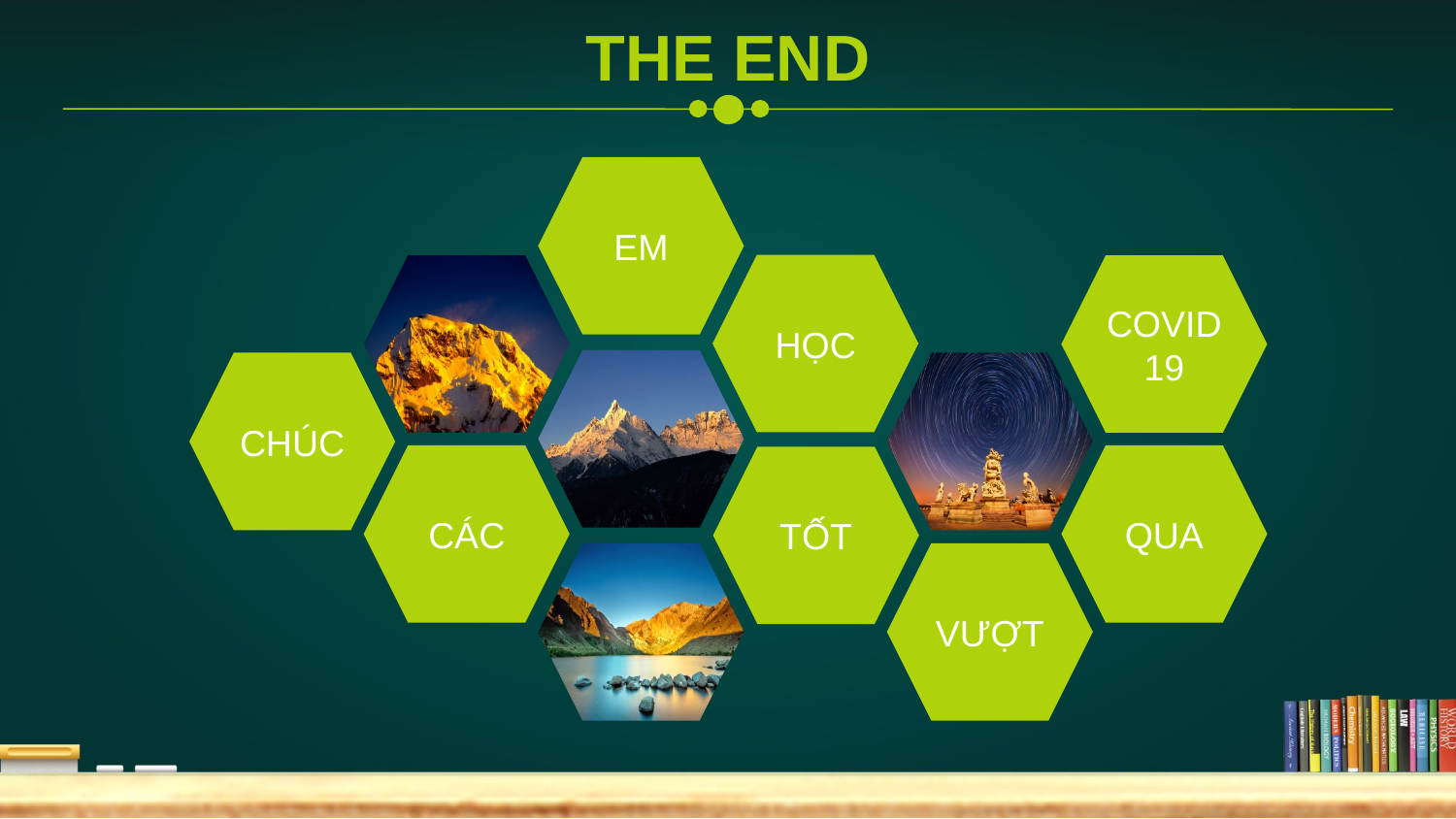

THE END
EM
HỌC

COVID 19

CHÚC

CÁC
QUA
TỐT

VƯỢT